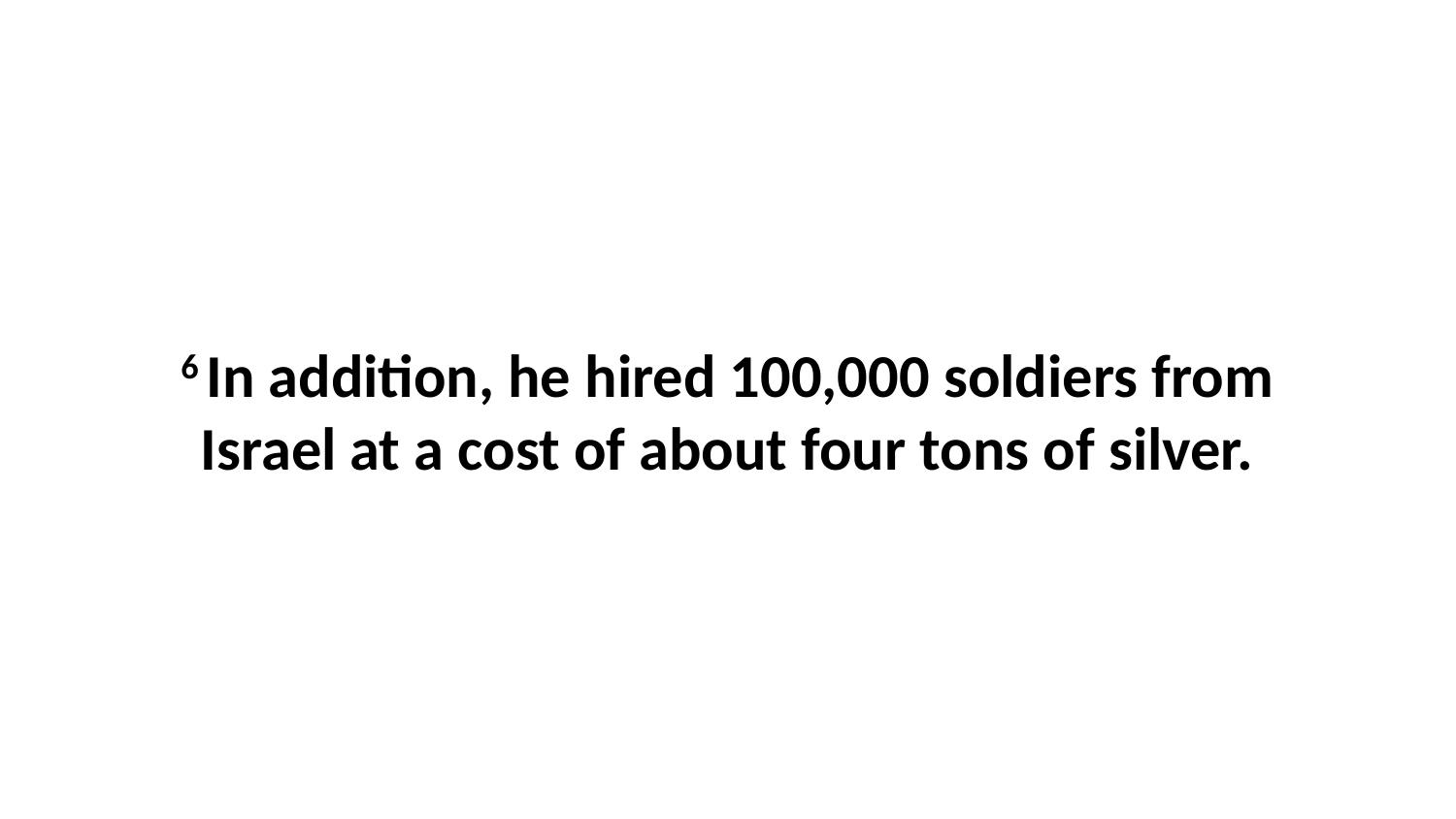

6 In addition, he hired 100,000 soldiers from Israel at a cost of about four tons of silver.